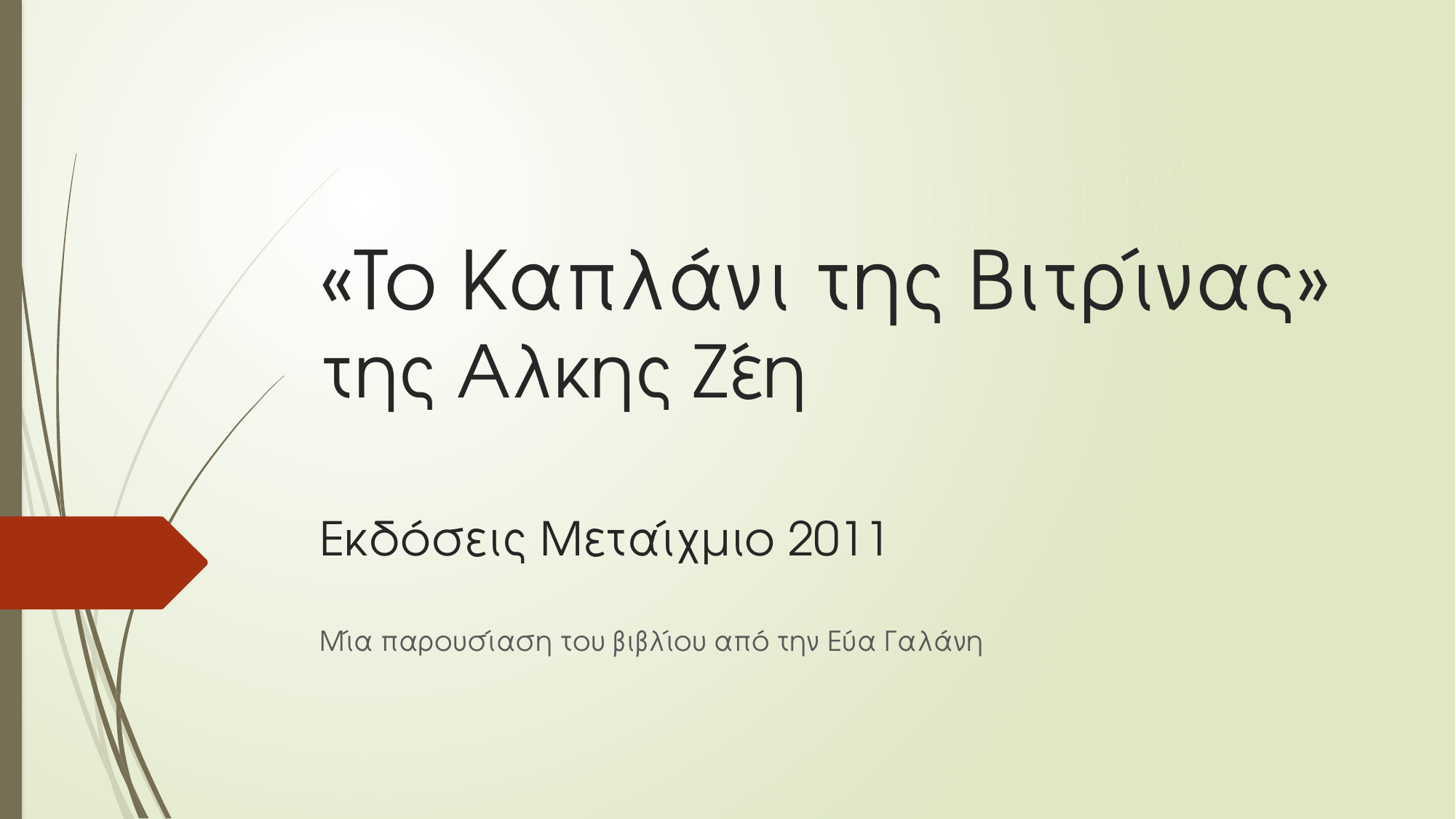

# «To Καπλάνι της Βιτρίνας» της Αλκης Ζέη Εκδόσεις Μεταίχμιο 2011

Μία παρουσίαση του βιβλίου από την Εύα Γαλάνη